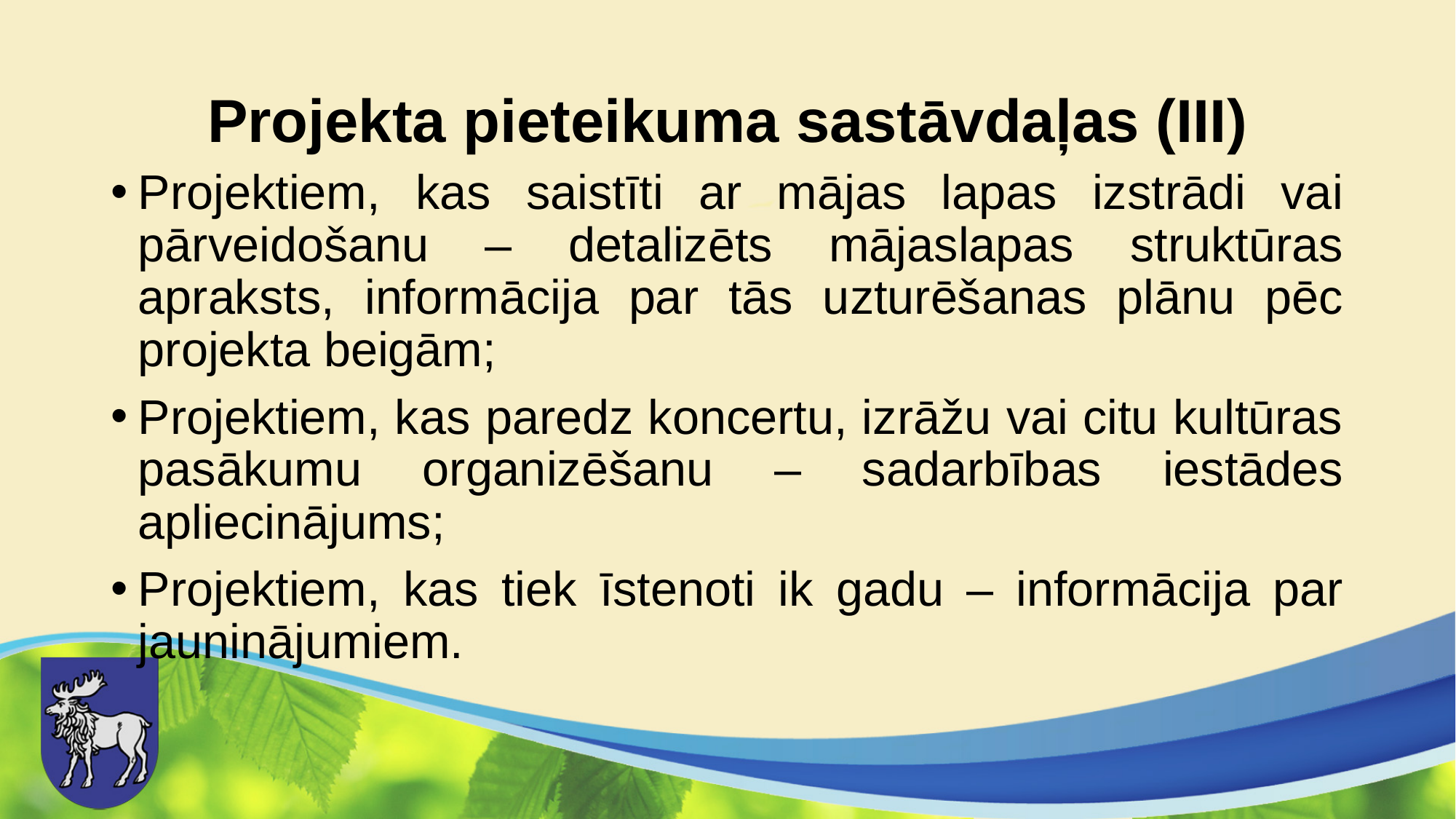

# Projekta pieteikuma sastāvdaļas (III)
Projektiem, kas saistīti ar mājas lapas izstrādi vai pārveidošanu – detalizēts mājaslapas struktūras apraksts, informācija par tās uzturēšanas plānu pēc projekta beigām;
Projektiem, kas paredz koncertu, izrāžu vai citu kultūras pasākumu organizēšanu – sadarbības iestādes apliecinājums;
Projektiem, kas tiek īstenoti ik gadu – informācija par jauninājumiem.